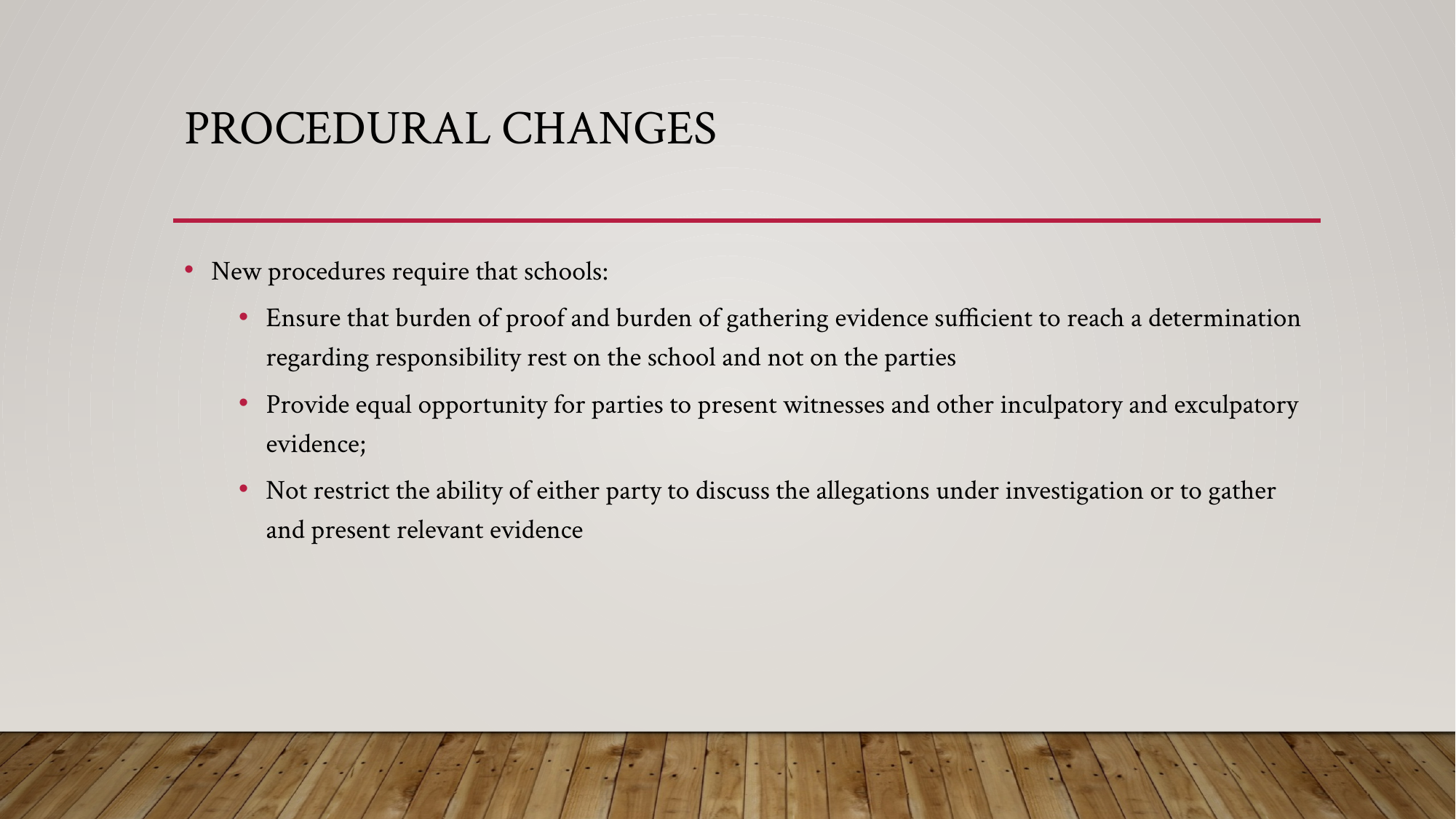

# Procedural Changes
New procedures require that schools:
Ensure that burden of proof and burden of gathering evidence sufficient to reach a determination regarding responsibility rest on the school and not on the parties
Provide equal opportunity for parties to present witnesses and other inculpatory and exculpatory evidence;
Not restrict the ability of either party to discuss the allegations under investigation or to gather and present relevant evidence